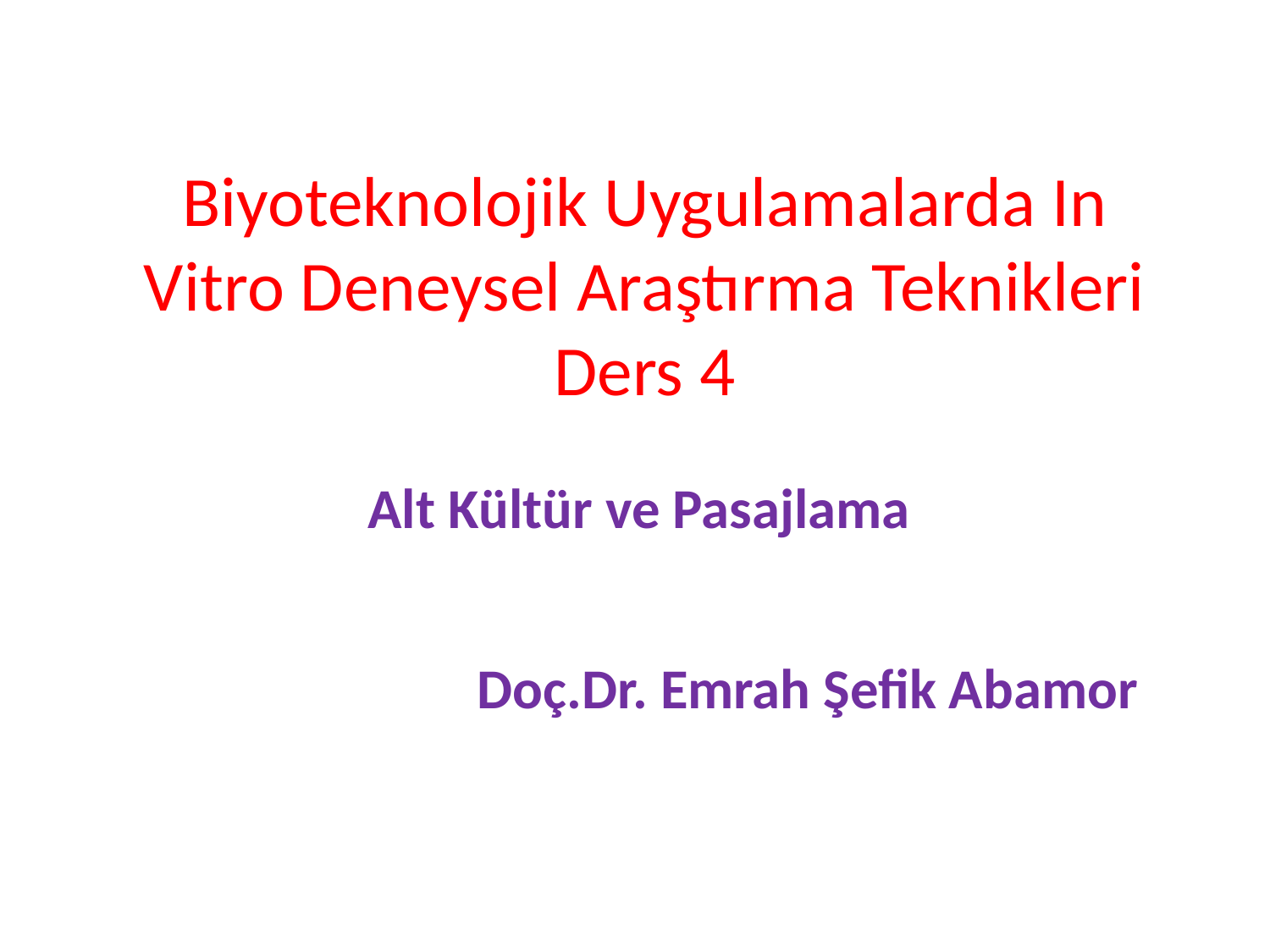

# Biyoteknolojik Uygulamalarda In Vitro Deneysel Araştırma Teknikleri Ders 4
Alt Kültür ve Pasajlama
Doç.Dr. Emrah Şefik Abamor